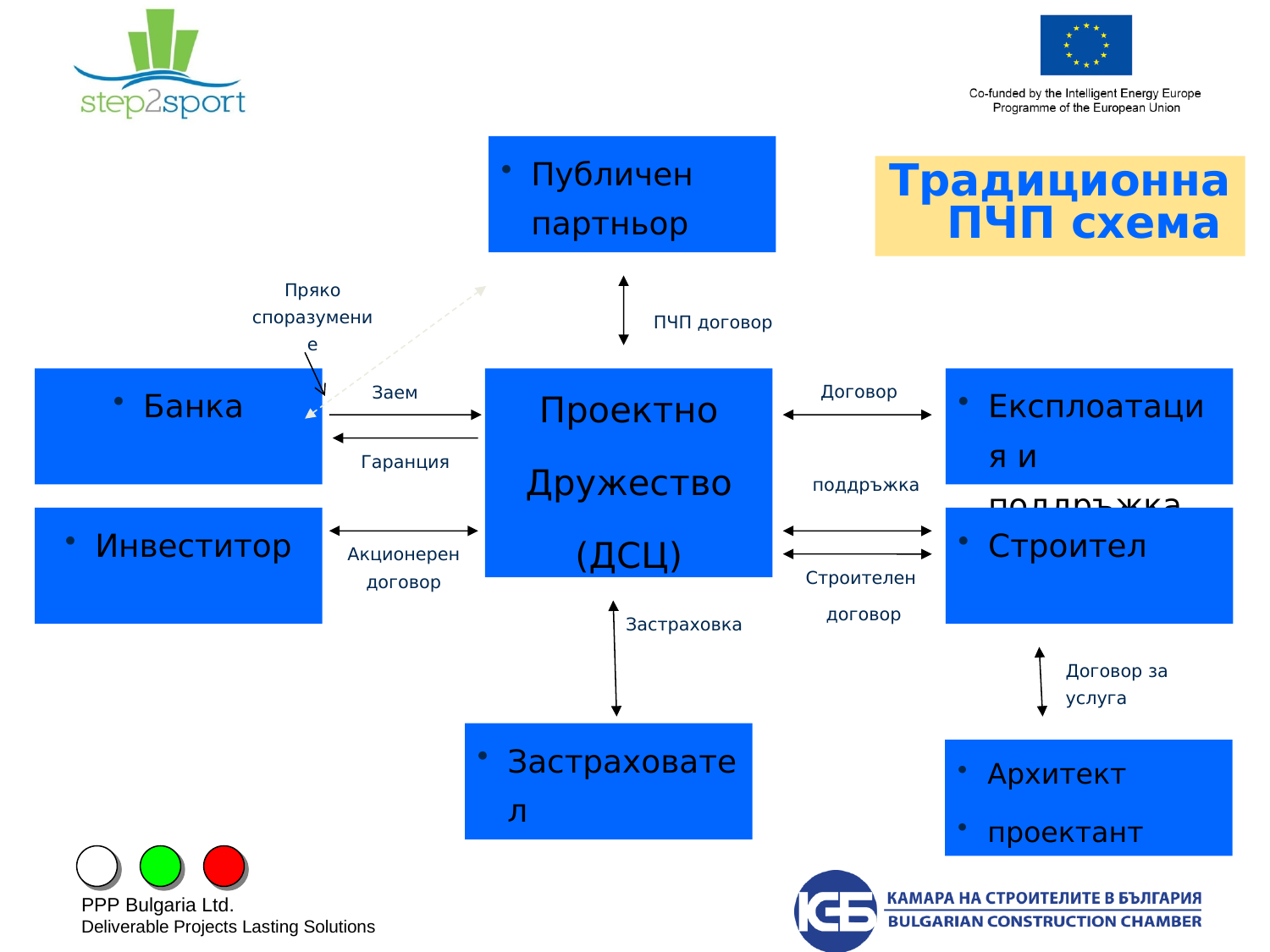

Публичен партньор

ПЧП договор
Банка
Заем
Проектно
Дружество
(ДСЦ)
Договор
Експлоатация и поддръжка

Гаранция
поддръжка
Инвеститор
Строител
Акционерен договор

Строителен
 договор

Застраховка

Договор за услуга
Застраховател
Архитект
проектант
Традиционна ПЧП схема
Пряко споразумение